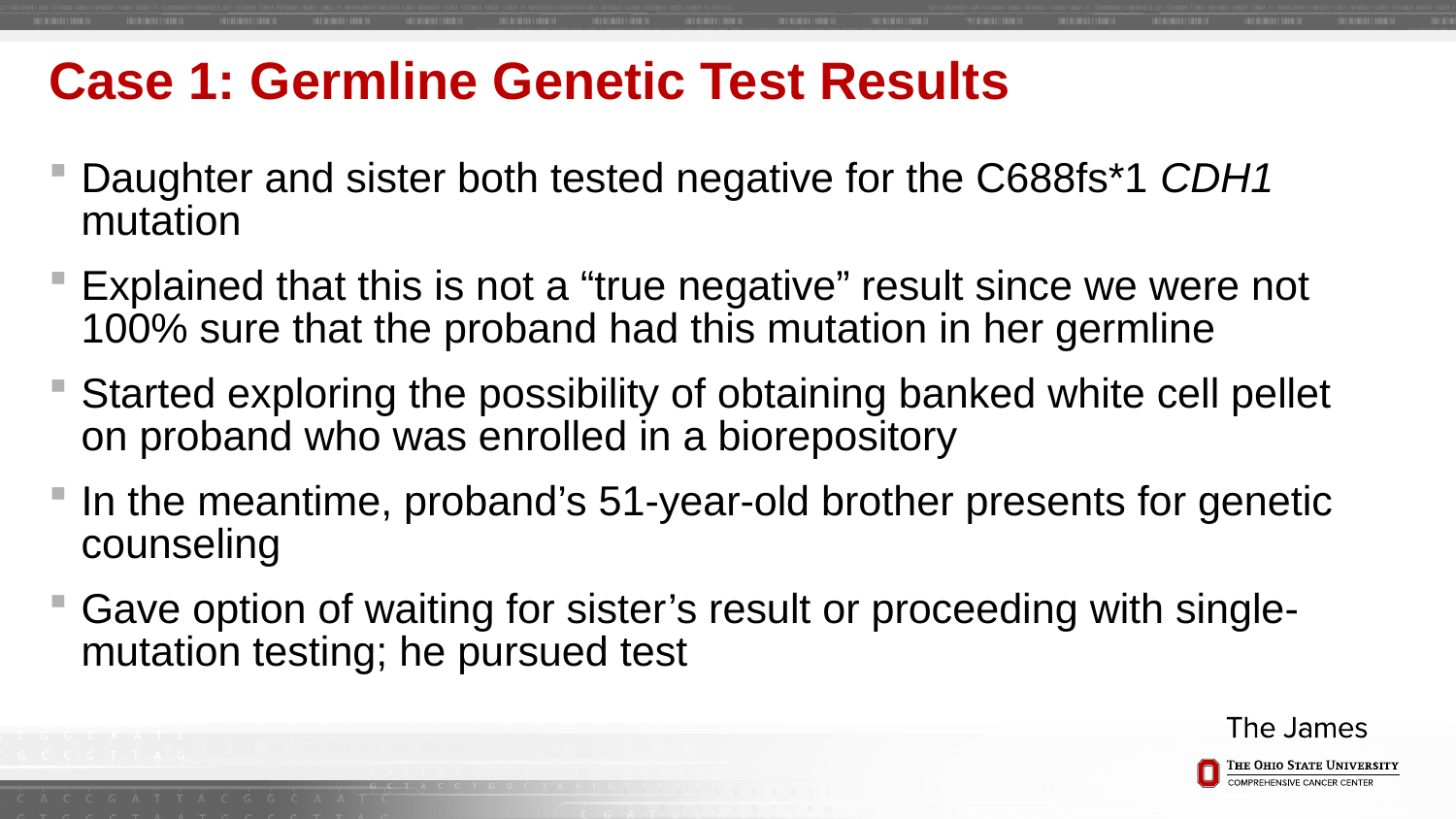

# Case 1: Germline Genetic Test Results
Daughter and sister both tested negative for the C688fs*1 CDH1 mutation
Explained that this is not a “true negative” result since we were not 100% sure that the proband had this mutation in her germline
Started exploring the possibility of obtaining banked white cell pellet on proband who was enrolled in a biorepository
In the meantime, proband’s 51-year-old brother presents for genetic counseling
Gave option of waiting for sister’s result or proceeding with single-mutation testing; he pursued test
33